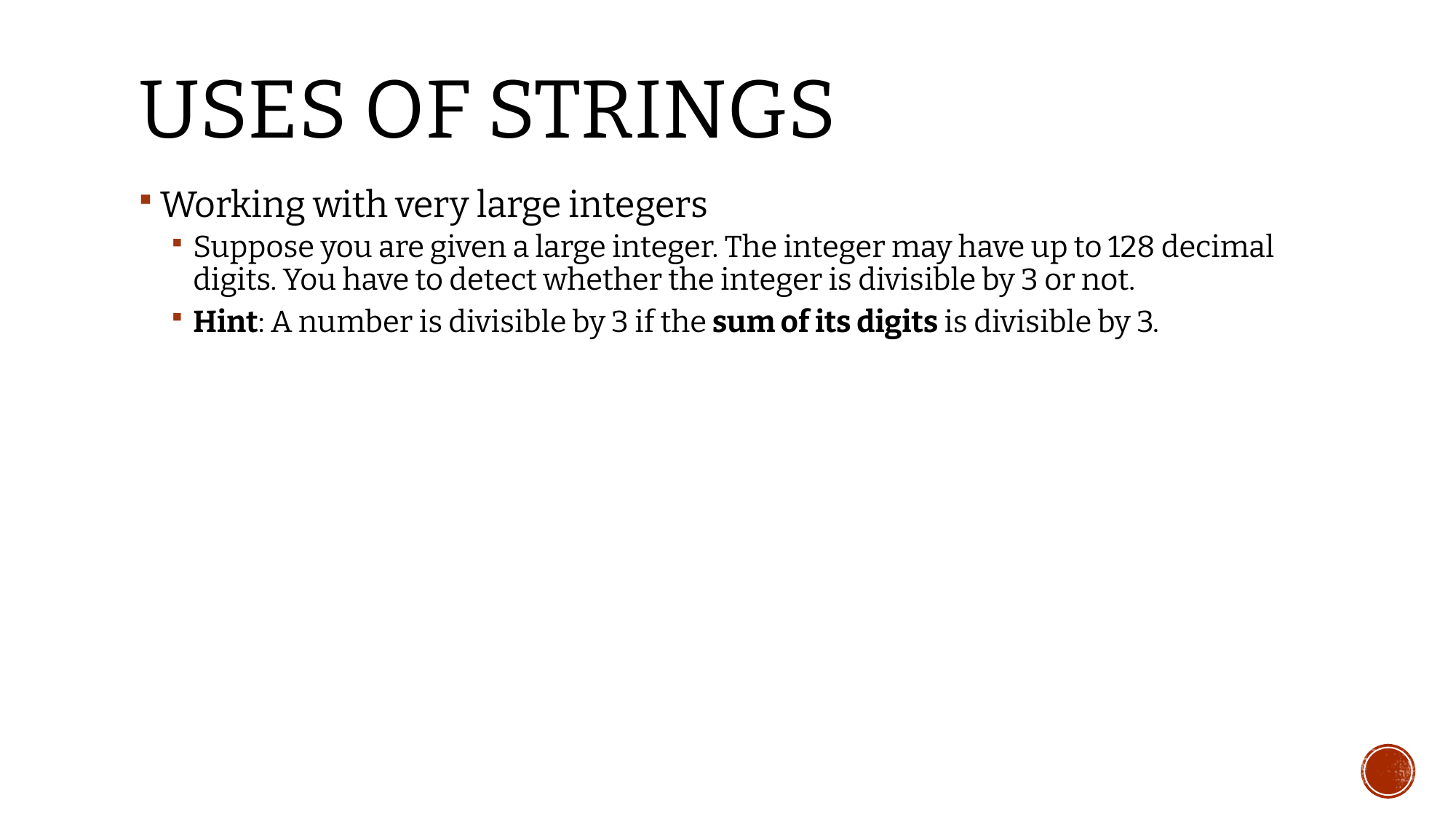

# Uses of strings
Working with very large integers
Suppose you are given a large integer. The integer may have up to 128 decimal digits. You have to detect whether the integer is divisible by 3 or not.
Hint: A number is divisible by 3 if the sum of its digits is divisible by 3.